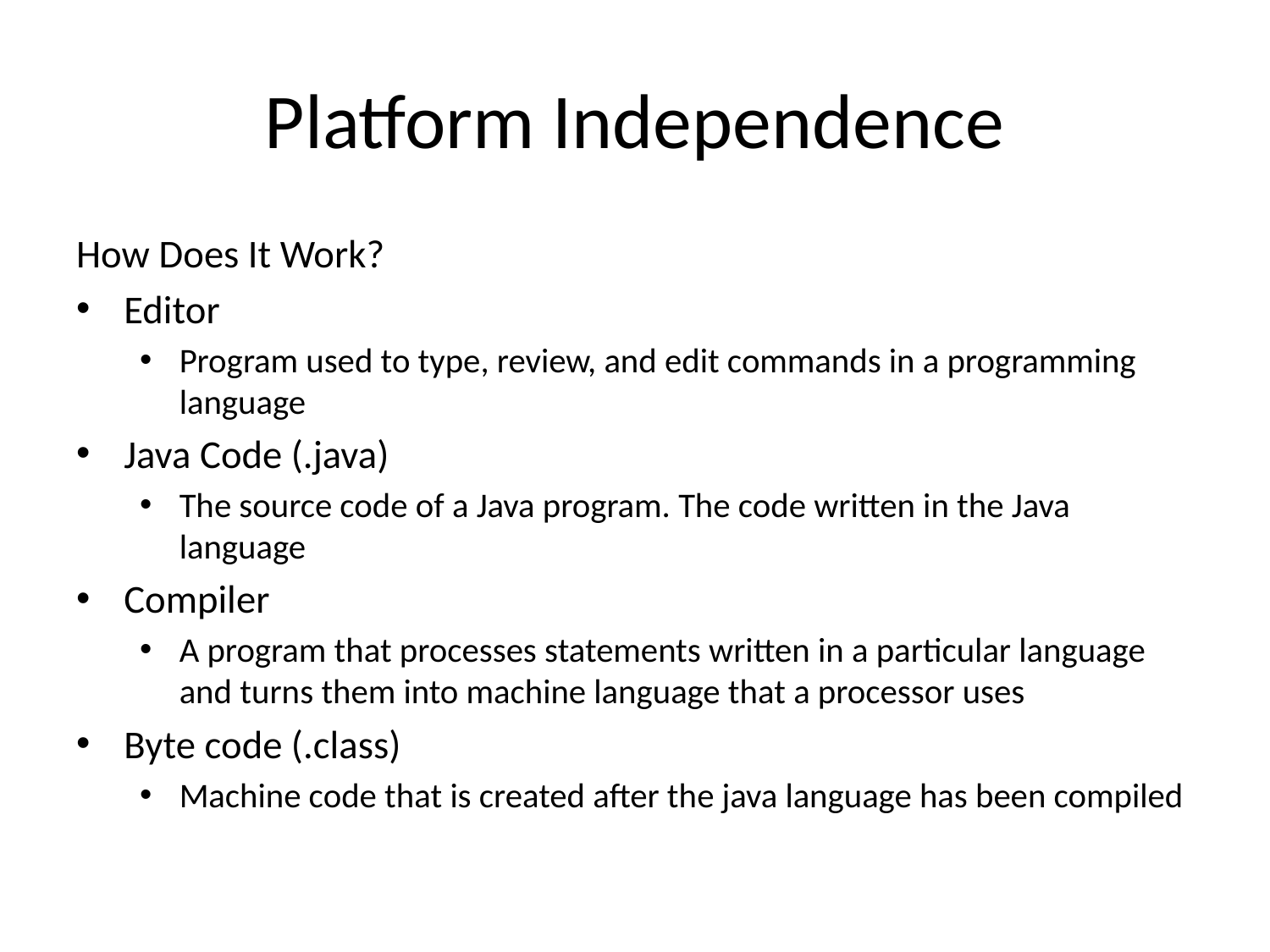

# Platform Independence
How Does It Work?
Editor
Program used to type, review, and edit commands in a programming language
Java Code (.java)
The source code of a Java program. The code written in the Java language
Compiler
A program that processes statements written in a particular language and turns them into machine language that a processor uses
Byte code (.class)
Machine code that is created after the java language has been compiled